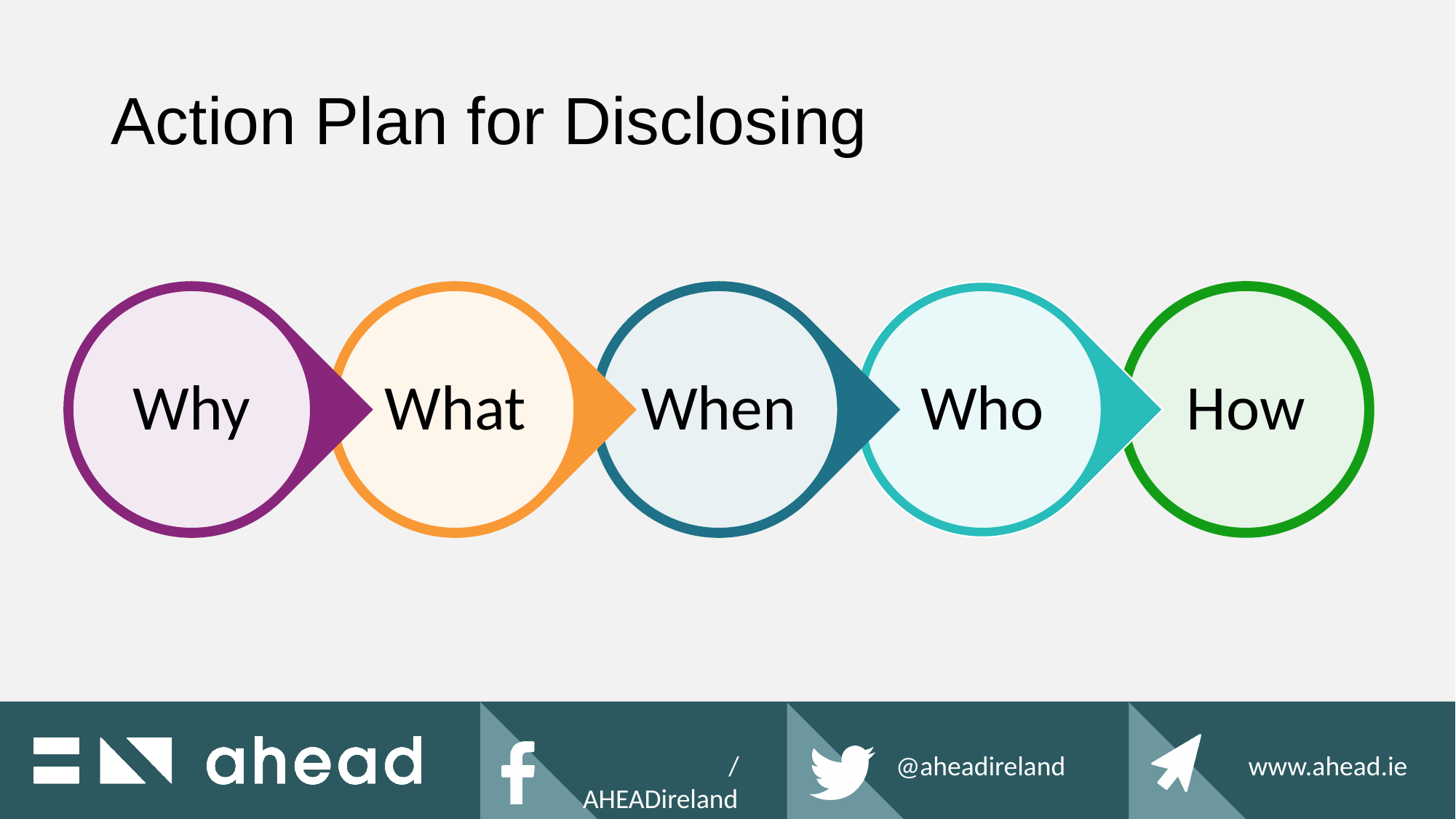

# Action Plan for Disclosing
How
Who
When
What
Why